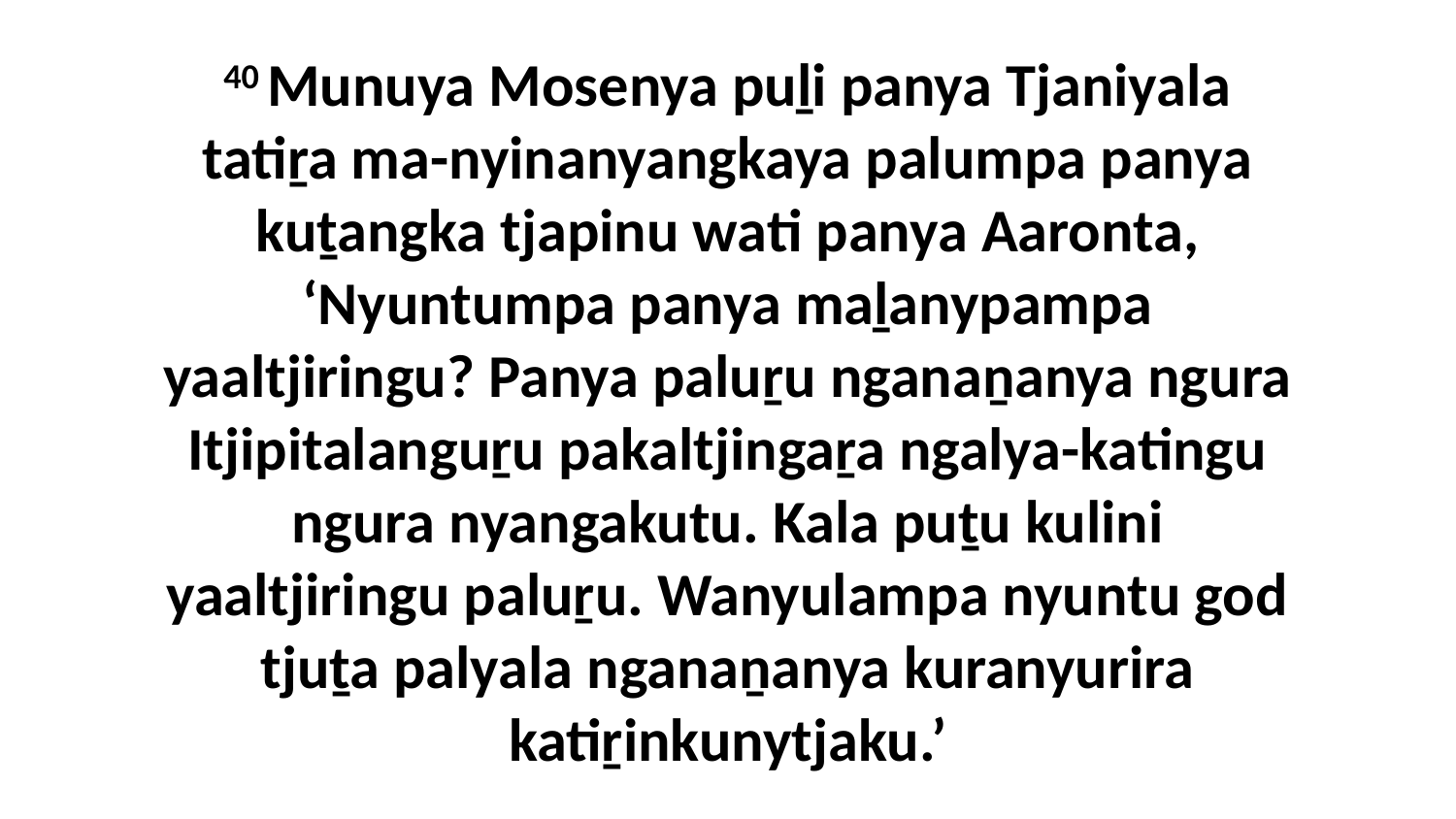

40 Munuya Mosenya puḻi panya Tjaniyala tatiṟa ma-nyinanyangkaya palumpa panya kuṯangka tjapinu wati panya Aaronta, ‘Nyuntumpa panya maḻanypampa yaaltjiringu? Panya paluṟu nganaṉanya ngura Itjipitalanguṟu pakaltjingaṟa ngalya-katingu ngura nyangakutu. Kala puṯu kulini yaaltjiringu paluṟu. Wanyulampa nyuntu god tjuṯa palyala nganaṉanya kuranyurira katiṟinkunytjaku.’